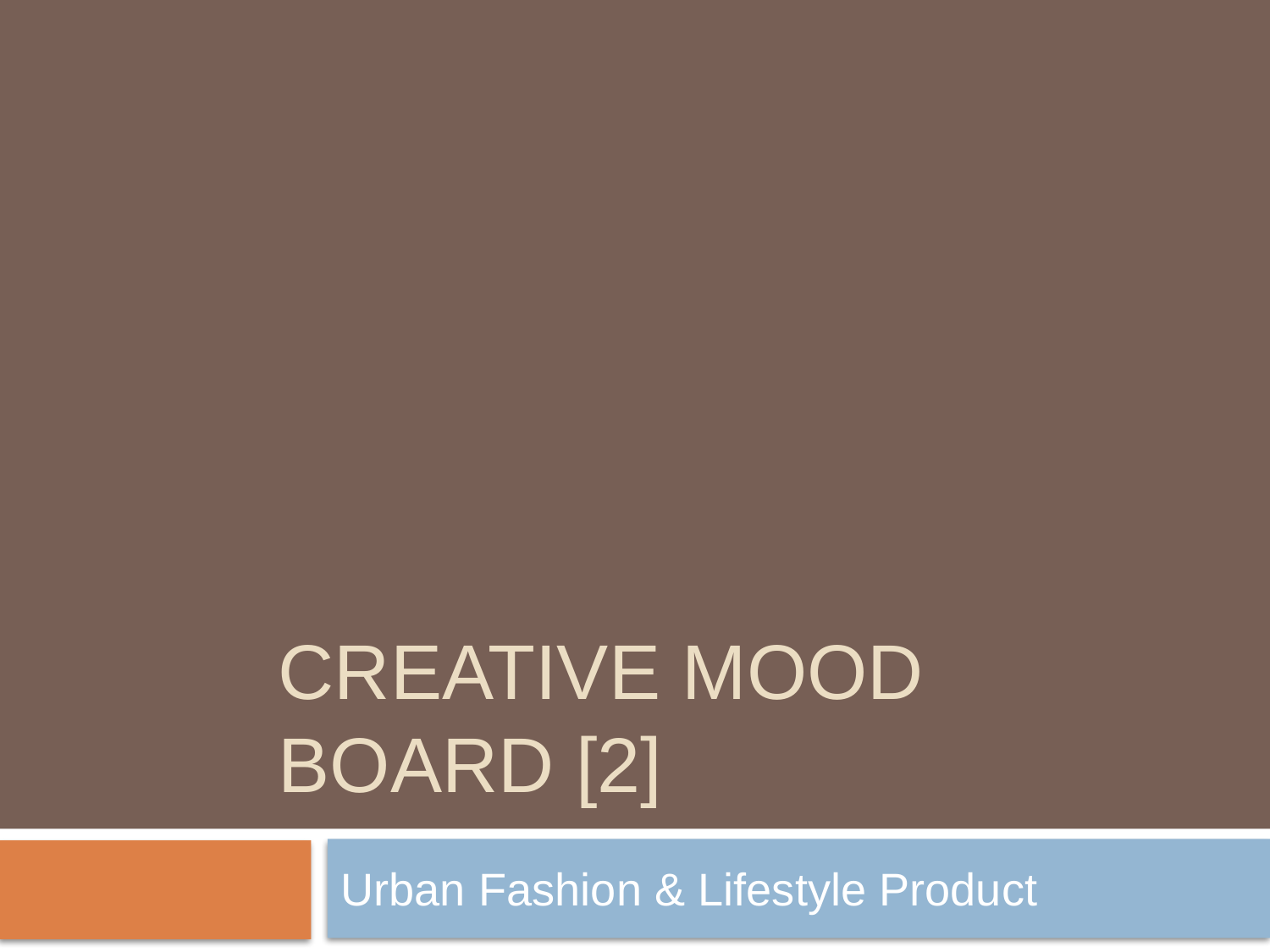

# CREATIVE MOOD BOARD [2]
Urban Fashion & Lifestyle Product